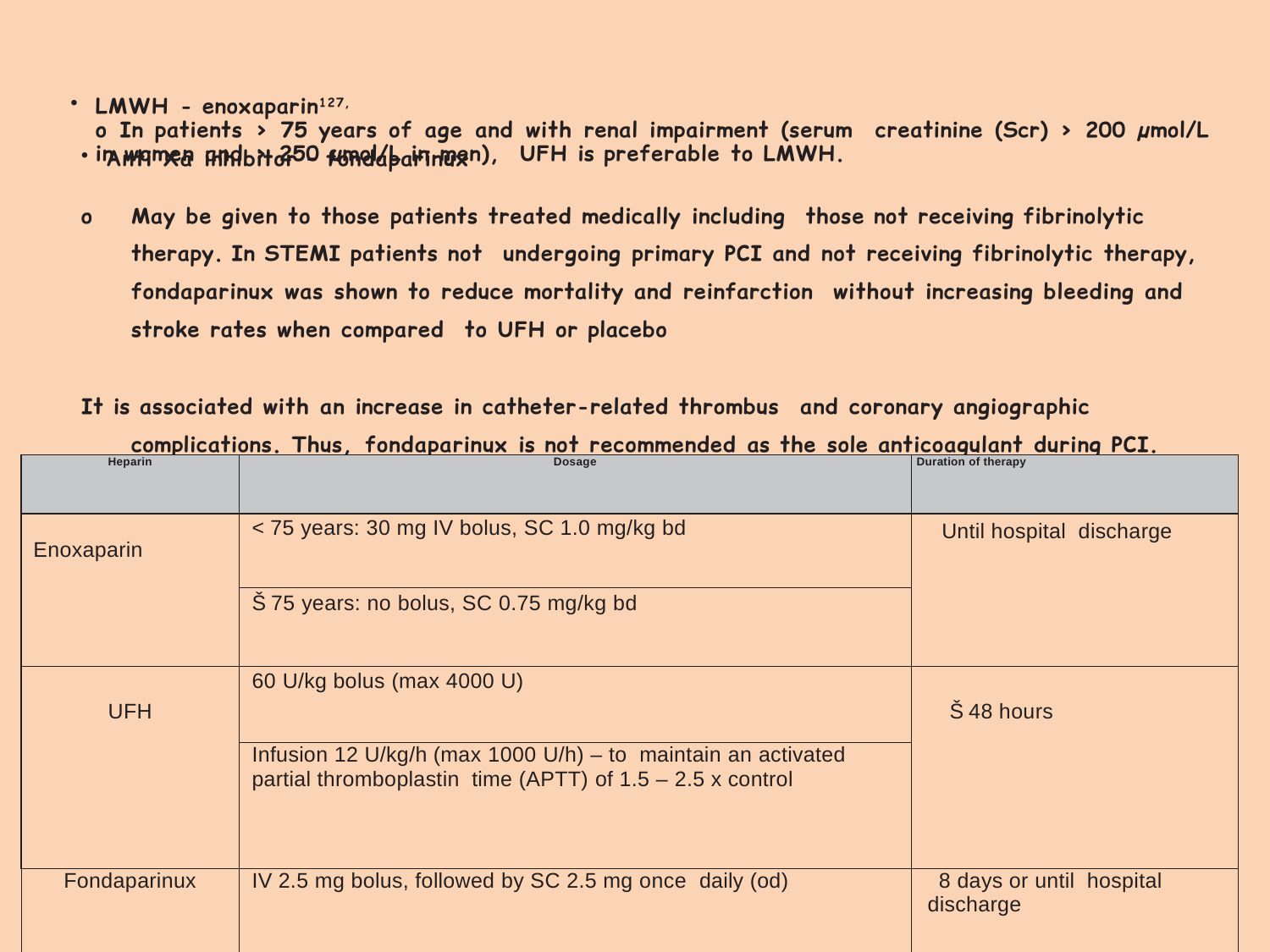

#
LMWH - enoxaparin127,
o In patients > 75 years of age and with renal impairment (serum  creatinine (Scr) > 200 µmol/L in women and > 250 µmol/L in men),  UFH is preferable to LMWH.
Anti Xa inhibitor – fondaparinux

o	May be given to those patients treated medically including  those not receiving fibrinolytic therapy. In STEMI patients not  undergoing primary PCI and not receiving fibrinolytic therapy,  fondaparinux was shown to reduce mortality and reinfarction  without increasing bleeding and stroke rates when compared  to UFH or placebo

It is associated with an increase in catheter-related thrombus  and coronary angiographic complications. Thus, fondaparinux is not recommended as the sole anticoagulant during PCI.
| Heparin | Dosage | Duration of therapy |
| --- | --- | --- |
| Enoxaparin | < 75 years: 30 mg IV bolus, SC 1.0 mg/kg bd | Until hospital discharge |
|  | Š 75 years: no bolus, SC 0.75 mg/kg bd |  |
| UFH | 60 U/kg bolus (max 4000 U) | Š 48 hours |
|  | Infusion 12 U/kg/h (max 1000 U/h) – to maintain an activated partial thromboplastin time (APTT) of 1.5 – 2.5 x control |  |
| Fondaparinux | IV 2.5 mg bolus, followed by SC 2.5 mg once daily (od) | 8 days or until hospital discharge |